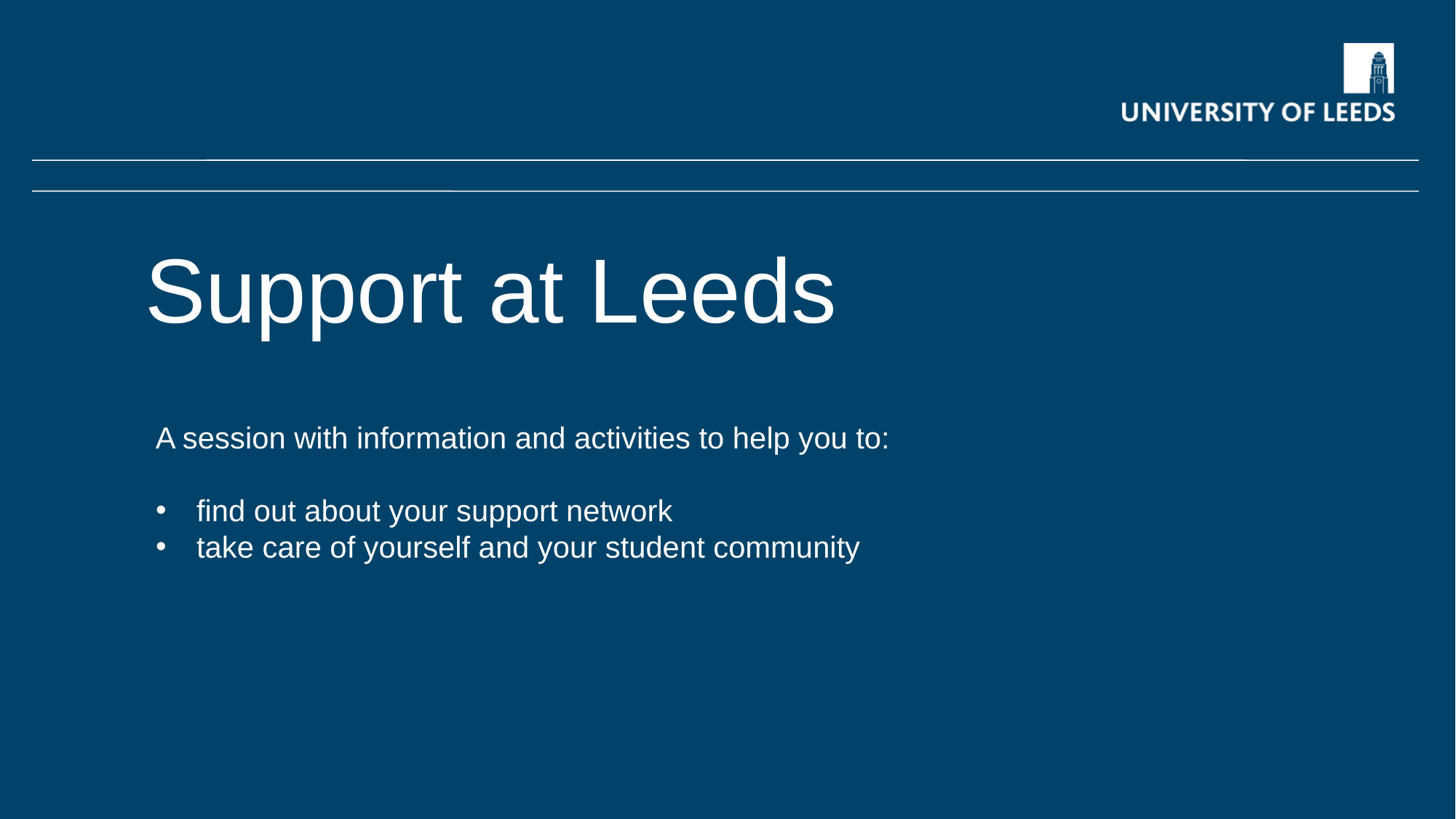

Support at Leeds

A session with information and activities to help you to:

find out about your support network
take care of yourself and your student community
1